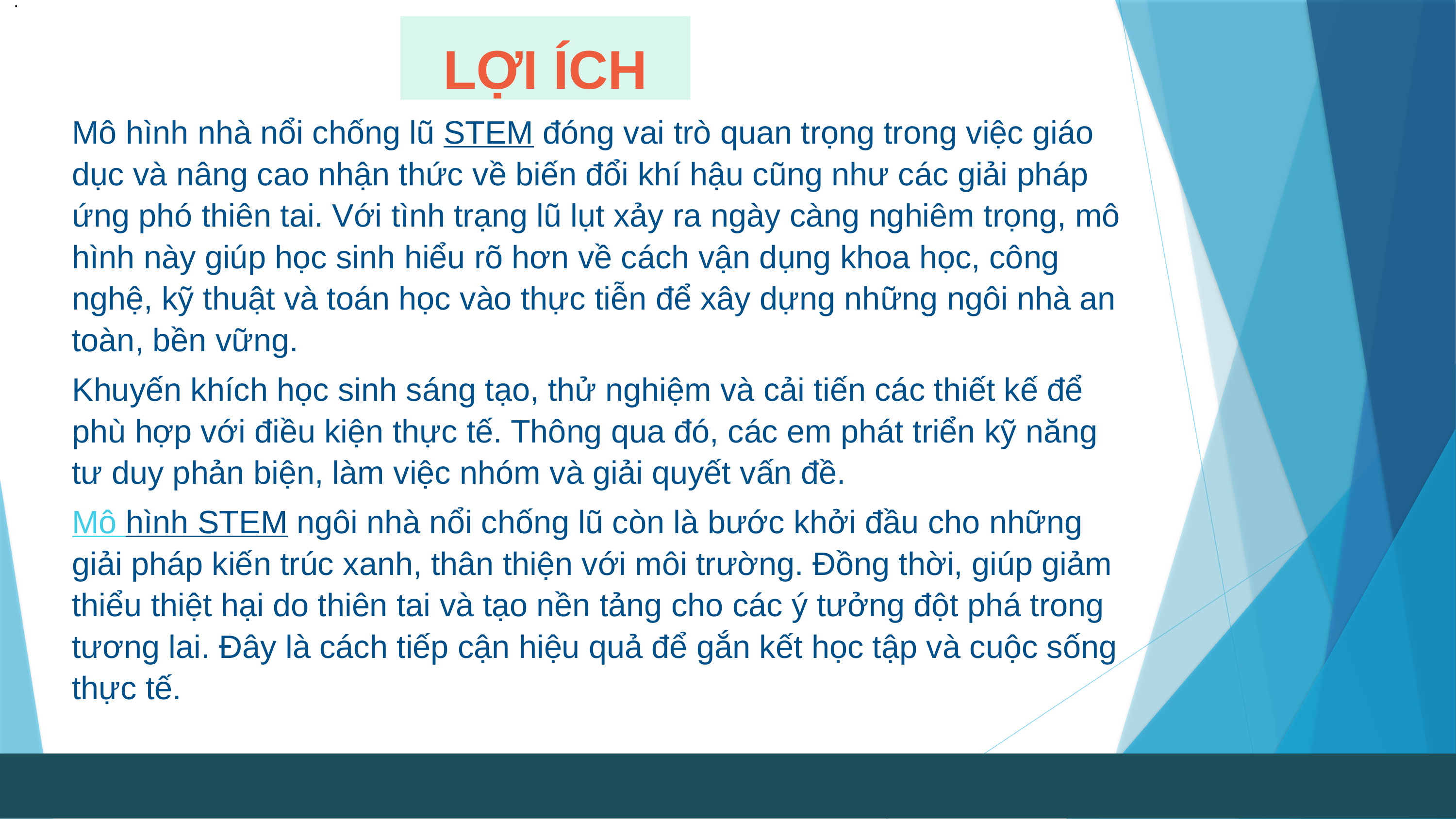

.
LỢI ÍCH
Mô hình nhà nổi chống lũ STEM đóng vai trò quan trọng trong việc giáo dục và nâng cao nhận thức về biến đổi khí hậu cũng như các giải pháp ứng phó thiên tai. Với tình trạng lũ lụt xảy ra ngày càng nghiêm trọng, mô hình này giúp học sinh hiểu rõ hơn về cách vận dụng khoa học, công nghệ, kỹ thuật và toán học vào thực tiễn để xây dựng những ngôi nhà an toàn, bền vững.
Khuyến khích học sinh sáng tạo, thử nghiệm và cải tiến các thiết kế để phù hợp với điều kiện thực tế. Thông qua đó, các em phát triển kỹ năng tư duy phản biện, làm việc nhóm và giải quyết vấn đề.
Mô hình STEM ngôi nhà nổi chống lũ còn là bước khởi đầu cho những giải pháp kiến trúc xanh, thân thiện với môi trường. Đồng thời, giúp giảm thiểu thiệt hại do thiên tai và tạo nền tảng cho các ý tưởng đột phá trong tương lai. Đây là cách tiếp cận hiệu quả để gắn kết học tập và cuộc sống thực tế.